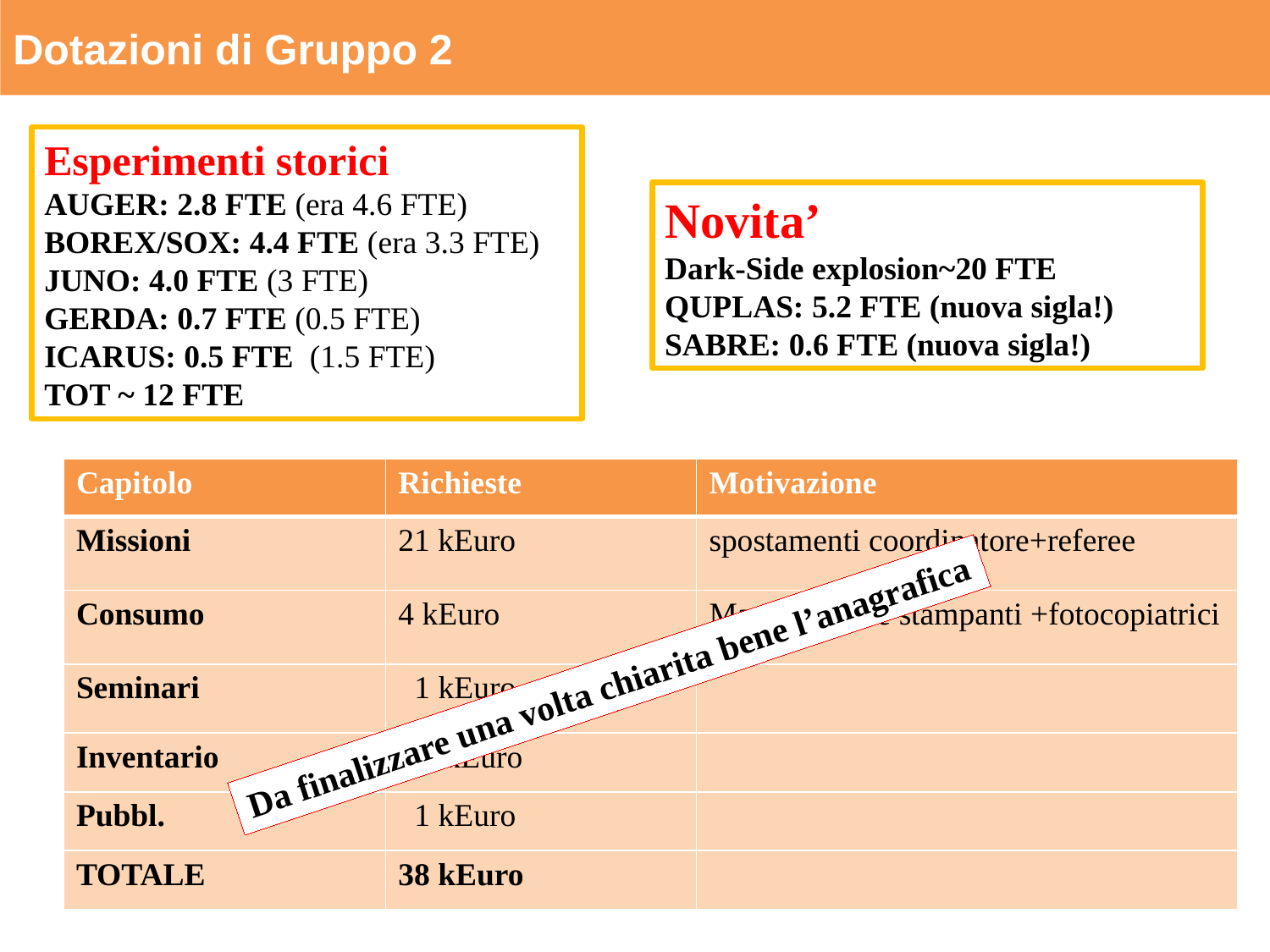

Dotazioni di Gruppo 2
Esperimenti storici
AUGER: 2.8 FTE (era 4.6 FTE)
BOREX/SOX: 4.4 FTE (era 3.3 FTE)
JUNO: 4.0 FTE (3 FTE)
GERDA: 0.7 FTE (0.5 FTE)
ICARUS: 0.5 FTE  (1.5 FTE)
TOT ~ 12 FTE
Novita’
Dark-Side explosion~20 FTE
QUPLAS: 5.2 FTE (nuova sigla!)
SABRE: 0.6 FTE (nuova sigla!)
| Capitolo | Richieste | Motivazione |
| --- | --- | --- |
| Missioni | 21 kEuro | spostamenti coordinatore+referee |
| Consumo | 4 kEuro | Manutenzione stampanti +fotocopiatrici |
| Seminari | 1 kEuro |  |
| Inventario | 11 kEuro |  |
| Pubbl. | 1 kEuro |  |
| TOTALE | 38 kEuro |  |
Da finalizzare una volta chiarita bene l’anagrafica